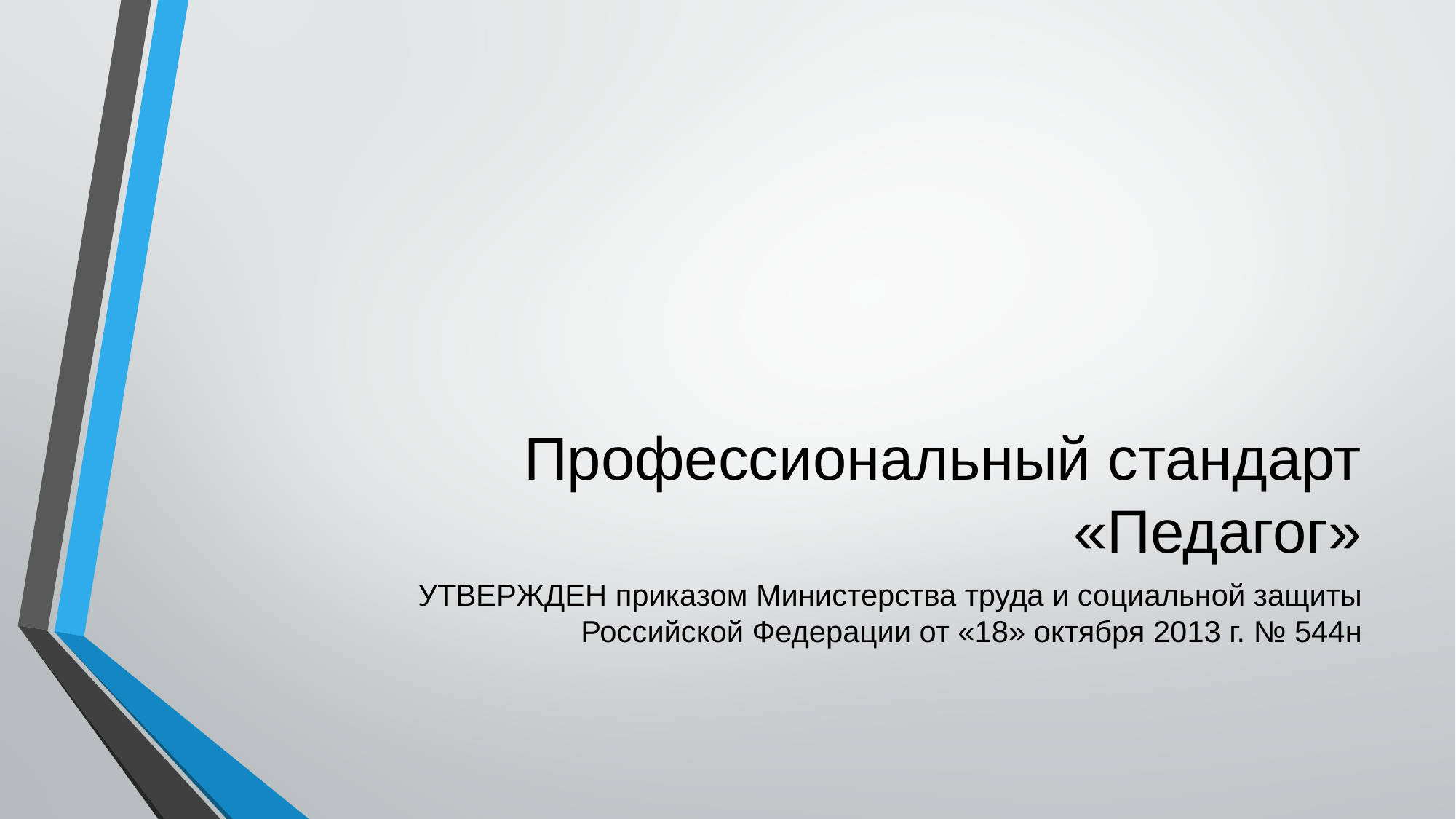

# Профессиональный стандарт «Педагог»
УТВЕРЖДЕН приказом Министерства труда и социальной защиты Российской Федерации от «18» октября 2013 г. № 544н